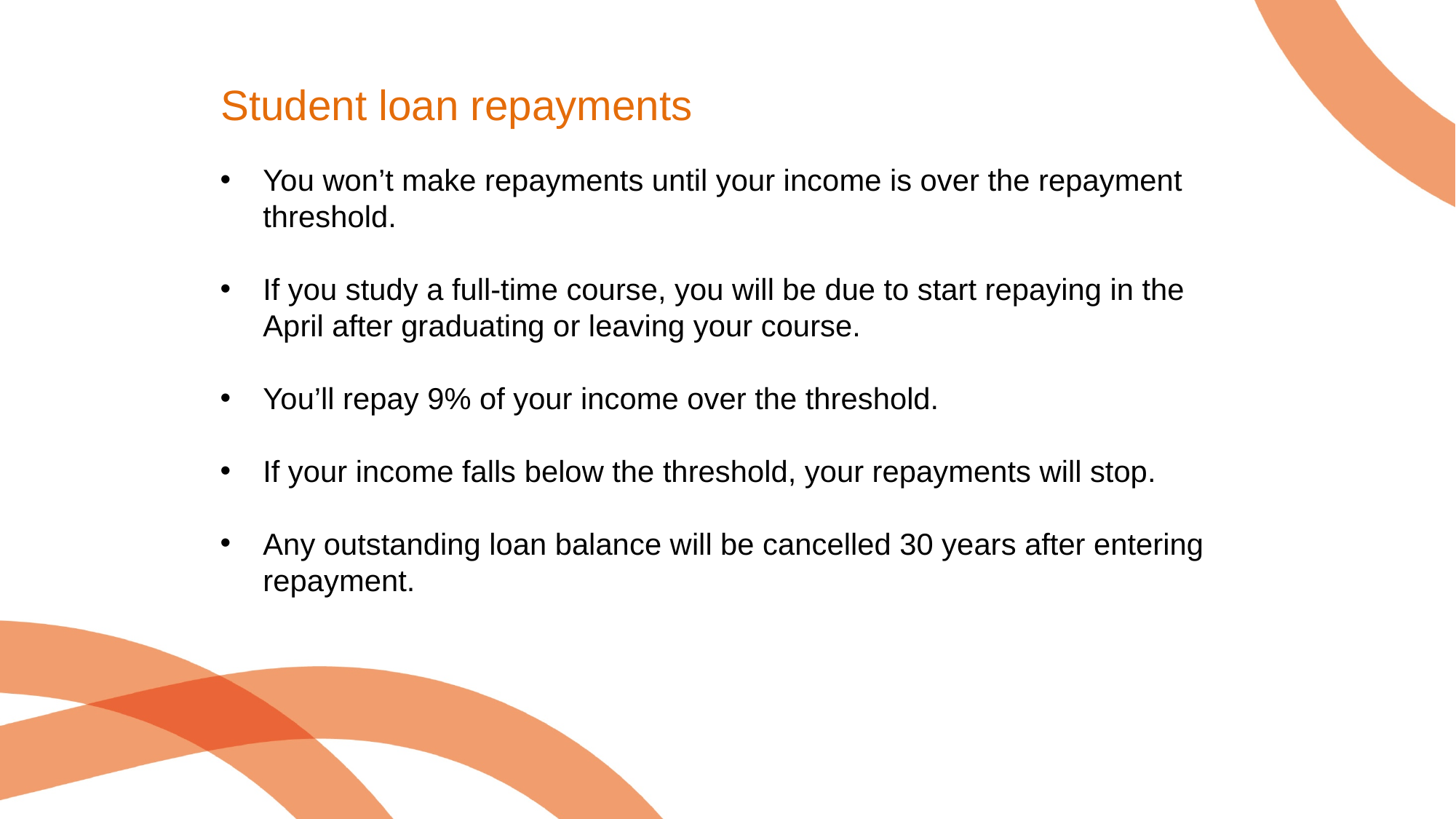

Student loan repayments
You won’t make repayments until your income is over the repayment threshold.

If you study a full-time course, you will be due to start repaying in the
	April after graduating or leaving your course.

You’ll repay 9% of your income over the threshold.

If your income falls below the threshold, your repayments will stop.

Any outstanding loan balance will be cancelled 30 years after entering repayment.